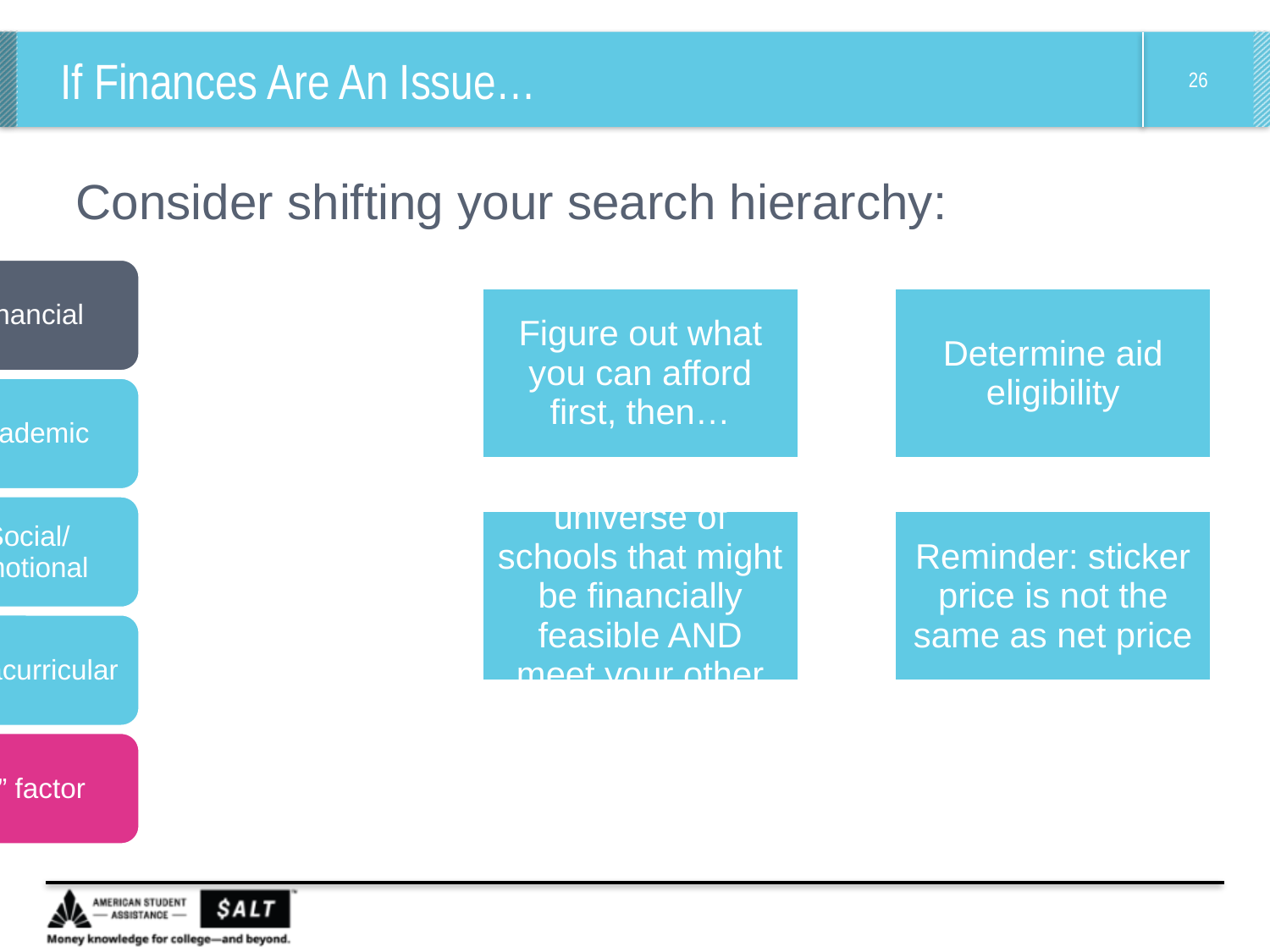

# If Finances Are An Issue…
Consider shifting your search hierarchy:
Financial
Figure out what you can afford first, then…
Determine aid eligibility
Create the universe of schools that might be financially feasible AND meet your other needs
Reminder: sticker price is not the same as net price